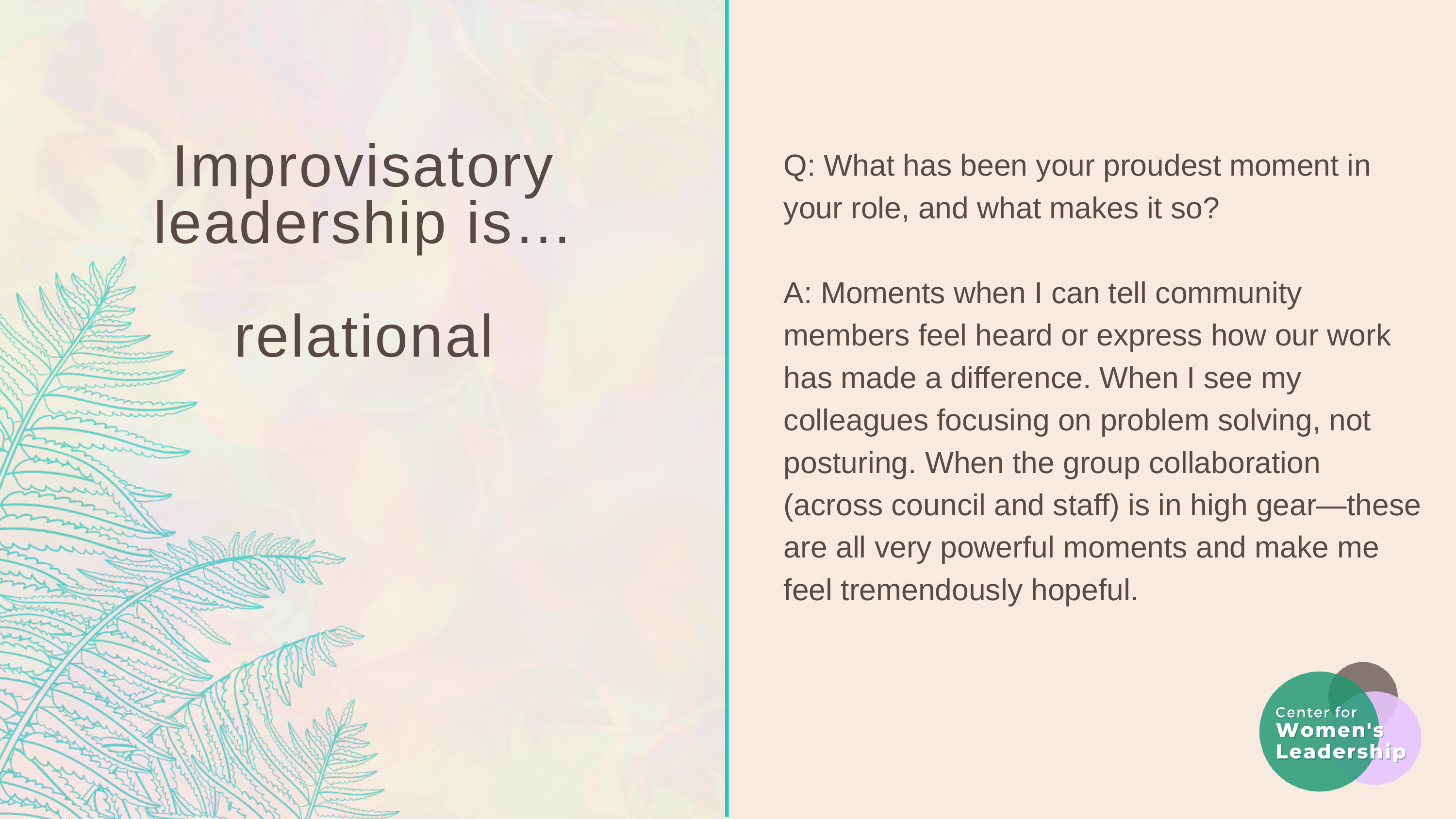

Q: What has been your proudest moment in your role, and what makes it so?

A: Moments when I can tell community members feel heard or express how our work has made a difference. When I see my colleagues focusing on problem solving, not posturing. When the group collaboration (across council and staff) is in high gear—these are all very powerful moments and make me feel tremendously hopeful.

Improvisatory leadership is…

relational